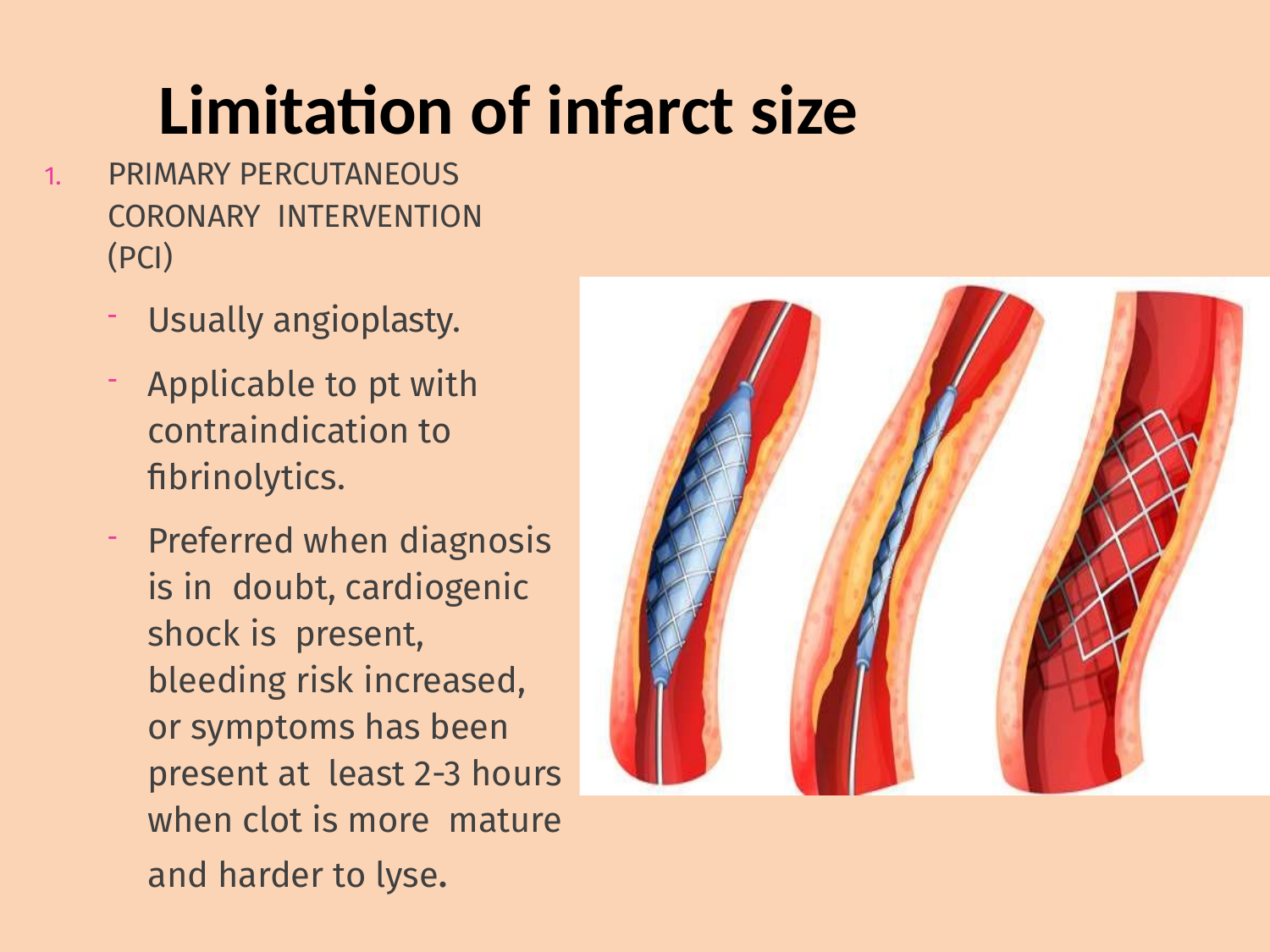

# Limitation of infarct size
PRIMARY PERCUTANEOUS CORONARY  INTERVENTION (PCI)
Usually angioplasty.
Applicable to pt with  contraindication to fibrinolytics.
Preferred when diagnosis is in  doubt, cardiogenic shock is  present, bleeding risk increased,  or symptoms has been present at  least 2-3 hours when clot is more  mature and harder to lyse.